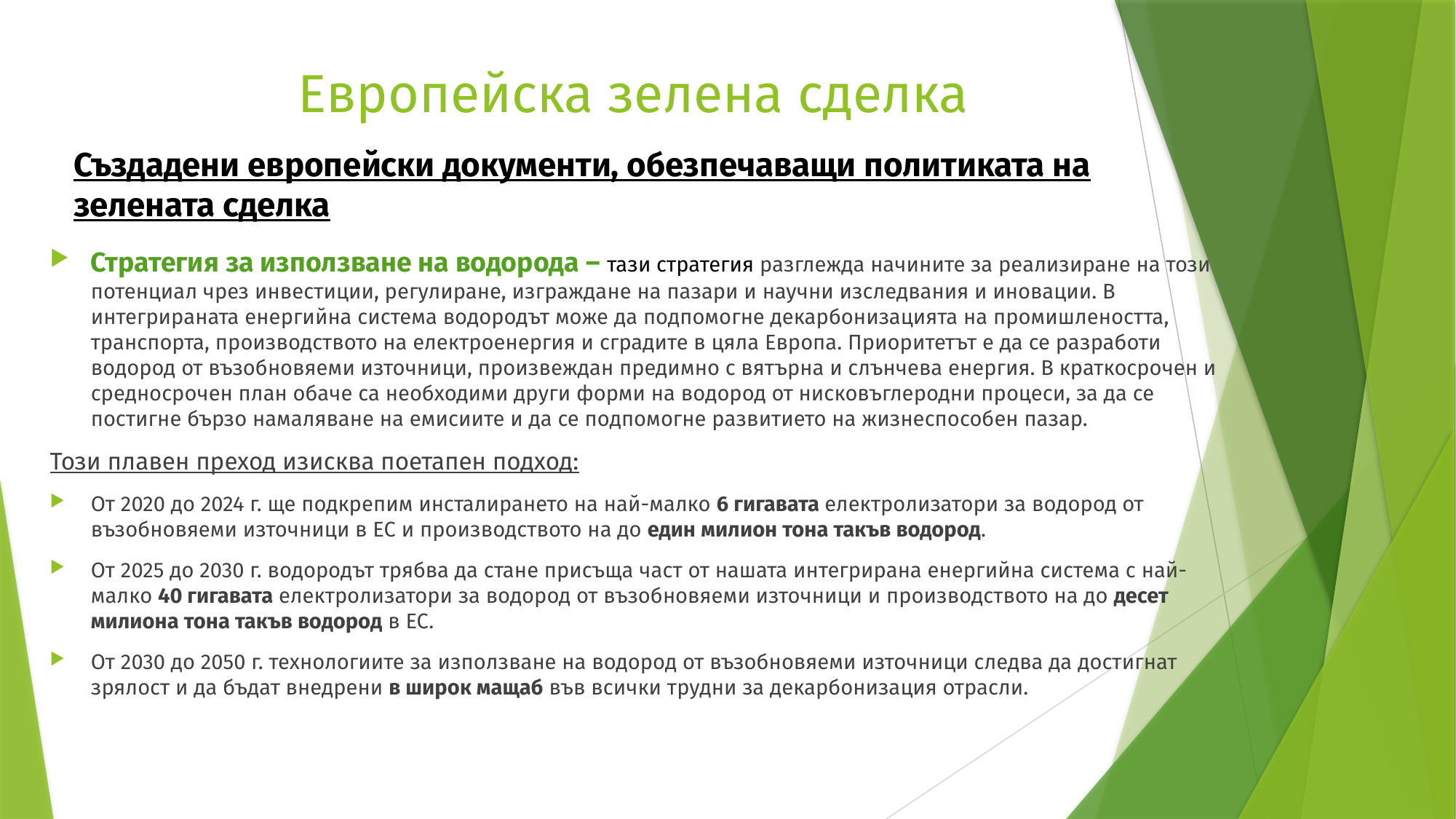

Европейска зелена сделка
# Създадени европейски документи, обезпечаващи политиката на зелената сделка

Стратегия за използване на водорода – тази стратегия разглежда начините за реализиране на този потенциал чрез инвестиции, регулиране, изграждане на пазари и научни изследвания и иновации. В интегрираната енергийна система водородът може да подпомогне декарбонизацията на промишлеността, транспорта, производството на електроенергия и сградите в цяла Европа. Приоритетът е да се разработи водород от възобновяеми източници, произвеждан предимно с вятърна и слънчева енергия. В краткосрочен и средносрочен план обаче са необходими други форми на водород от нисковъглеродни процеси, за да се постигне бързо намаляване на емисиите и да се подпомогне развитието на жизнеспособен пазар.
Този плавен преход изисква поетапен подход:
От 2020 до 2024 г. ще подкрепим инсталирането на най-малко 6 гигавата електролизатори за водород от възобновяеми източници в ЕС и производството на до един милион тона такъв водород.
От 2025 до 2030 г. водородът трябва да стане присъща част от нашата интегрирана енергийна система с най-малко 40 гигавата електролизатори за водород от възобновяеми източници и производството на до десет милиона тона такъв водород в ЕС.
От 2030 до 2050 г. технологиите за използване на водород от възобновяеми източници следва да достигнат зрялост и да бъдат внедрени в широк мащаб във всички трудни за декарбонизация отрасли.